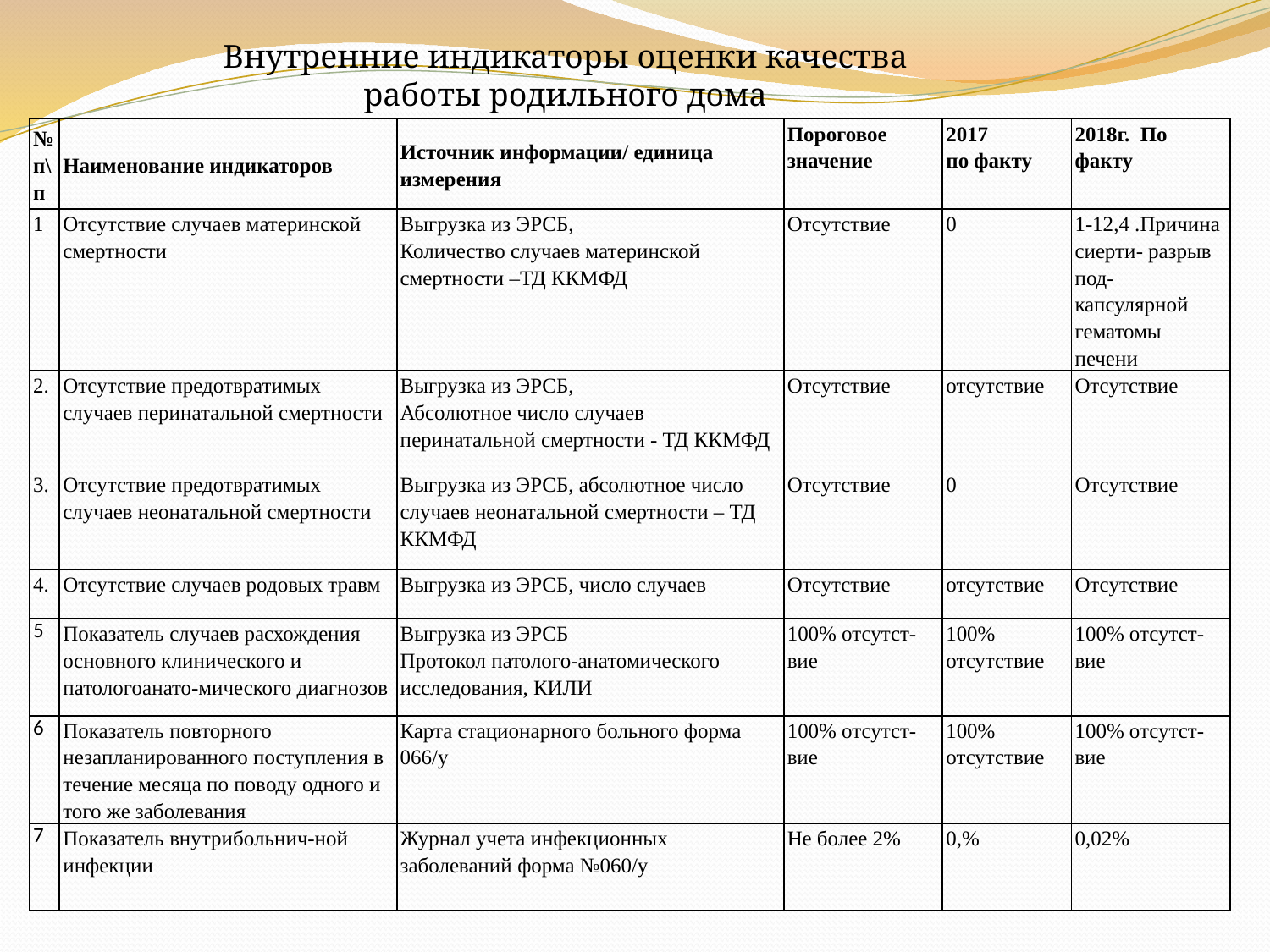

Внутренние индикаторы оценки качества работы родильного дома
| № п\п | Наименование индикаторов | Источник информации/ единица измерения | Пороговое значение | 2017 по факту | 2018г. По факту |
| --- | --- | --- | --- | --- | --- |
| 1 | Отсутствие случаев материнской смертности | Выгрузка из ЭРСБ, Количество случаев материнской смертности –ТД ККМФД | Отсутствие | 0 | 1-12,4 .Причина сиерти- разрыв под-капсулярной гематомы печени |
| 2. | Отсутствие предотвратимых случаев перинатальной смертности | Выгрузка из ЭРСБ, Абсолютное число случаев перинатальной смертности - ТД ККМФД | Отсутствие | отсутствие | Отсутствие |
| 3. | Отсутствие предотвратимых случаев неонатальной смертности | Выгрузка из ЭРСБ, абсолютное число случаев неонатальной смертности – ТД ККМФД | Отсутствие | 0 | Отсутствие |
| 4. | Отсутствие случаев родовых травм | Выгрузка из ЭРСБ, число случаев | Отсутствие | отсутствие | Отсутствие |
| 5 | Показатель случаев расхождения основного клинического и патологоанато-мического диагнозов | Выгрузка из ЭРСБ Протокол патолого-анатомического исследования, КИЛИ | 100% отсутст-вие | 100% отсутствие | 100% отсутст-вие |
| 6 | Показатель повторного незапланированного поступления в течение месяца по поводу одного и того же заболевания | Карта стационарного больного форма 066/у | 100% отсутст-вие | 100% отсутствие | 100% отсутст-вие |
| 7 | Показатель внутрибольнич-ной инфекции | Журнал учета инфекционных заболеваний форма №060/у | Не более 2% | 0,% | 0,02% |